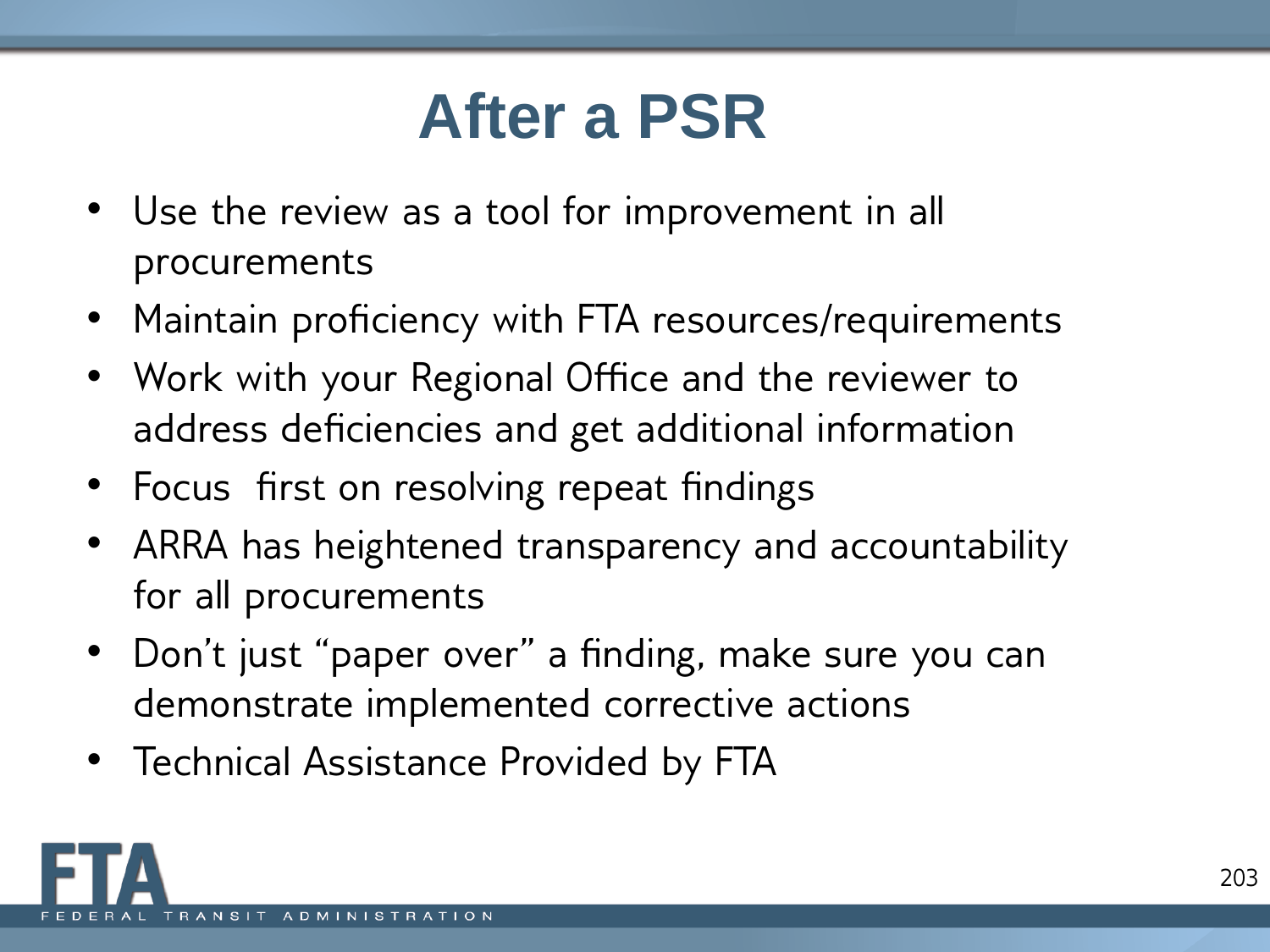

# After a PSR
Use the review as a tool for improvement in all procurements
Maintain proficiency with FTA resources/requirements
Work with your Regional Office and the reviewer to address deficiencies and get additional information
Focus  first on resolving repeat findings
ARRA has heightened transparency and accountability for all procurements
Don’t just “paper over” a finding, make sure you can demonstrate implemented corrective actions
Technical Assistance Provided by FTA